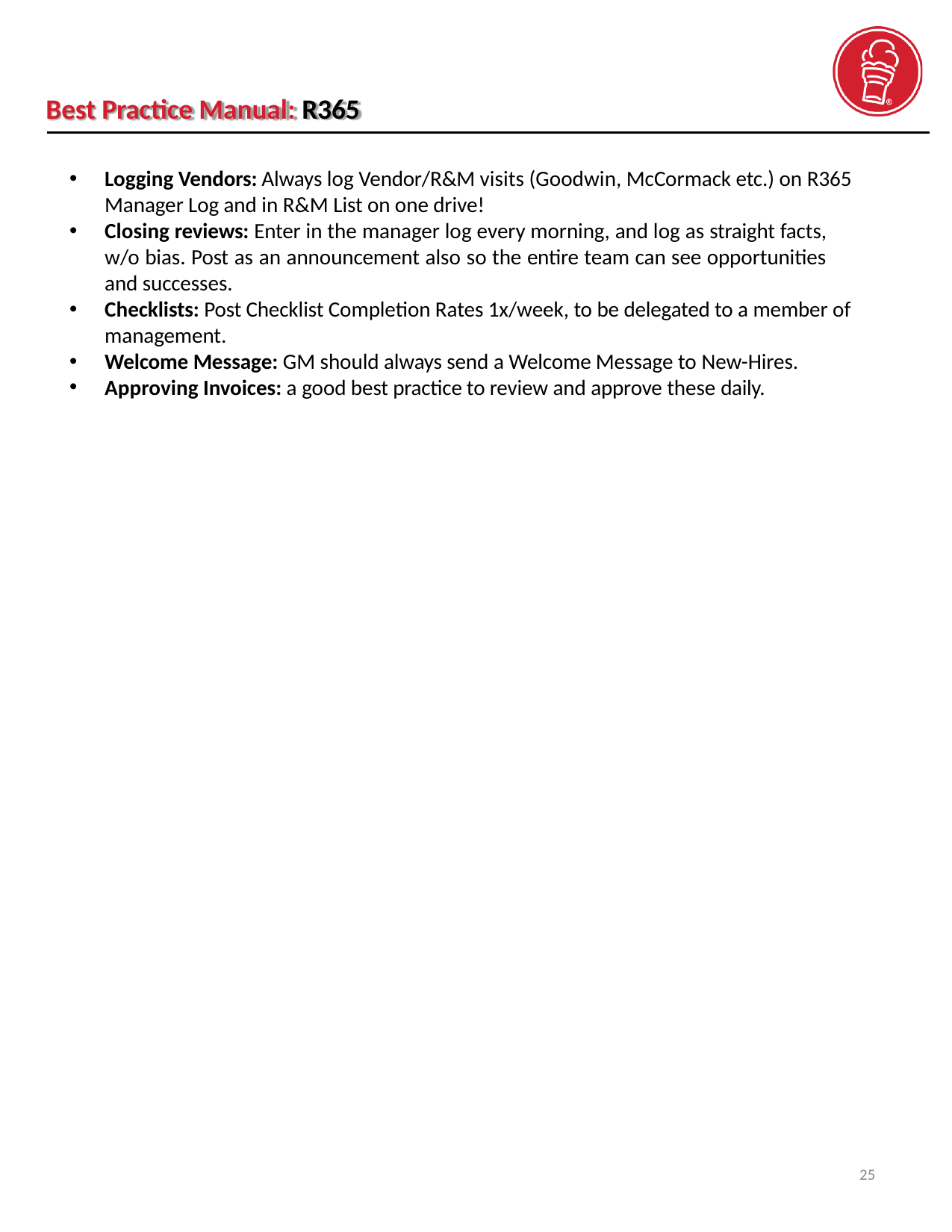

Best Practice Manual: R365

Logging Vendors: Always log Vendor/R&M visits (Goodwin, McCormack etc.) on R365
Manager Log and in R&M List on one drive!
Closing reviews: Enter in the manager log every morning, and log as straight facts,  w/o bias. Post as an announcement also so the entire team can see opportunities  and successes.
Checklists: Post Checklist Completion Rates 1x/week, to be delegated to a member of  management.
Welcome Message: GM should always send a Welcome Message to New-Hires.
Approving Invoices: a good best practice to review and approve these daily.

25